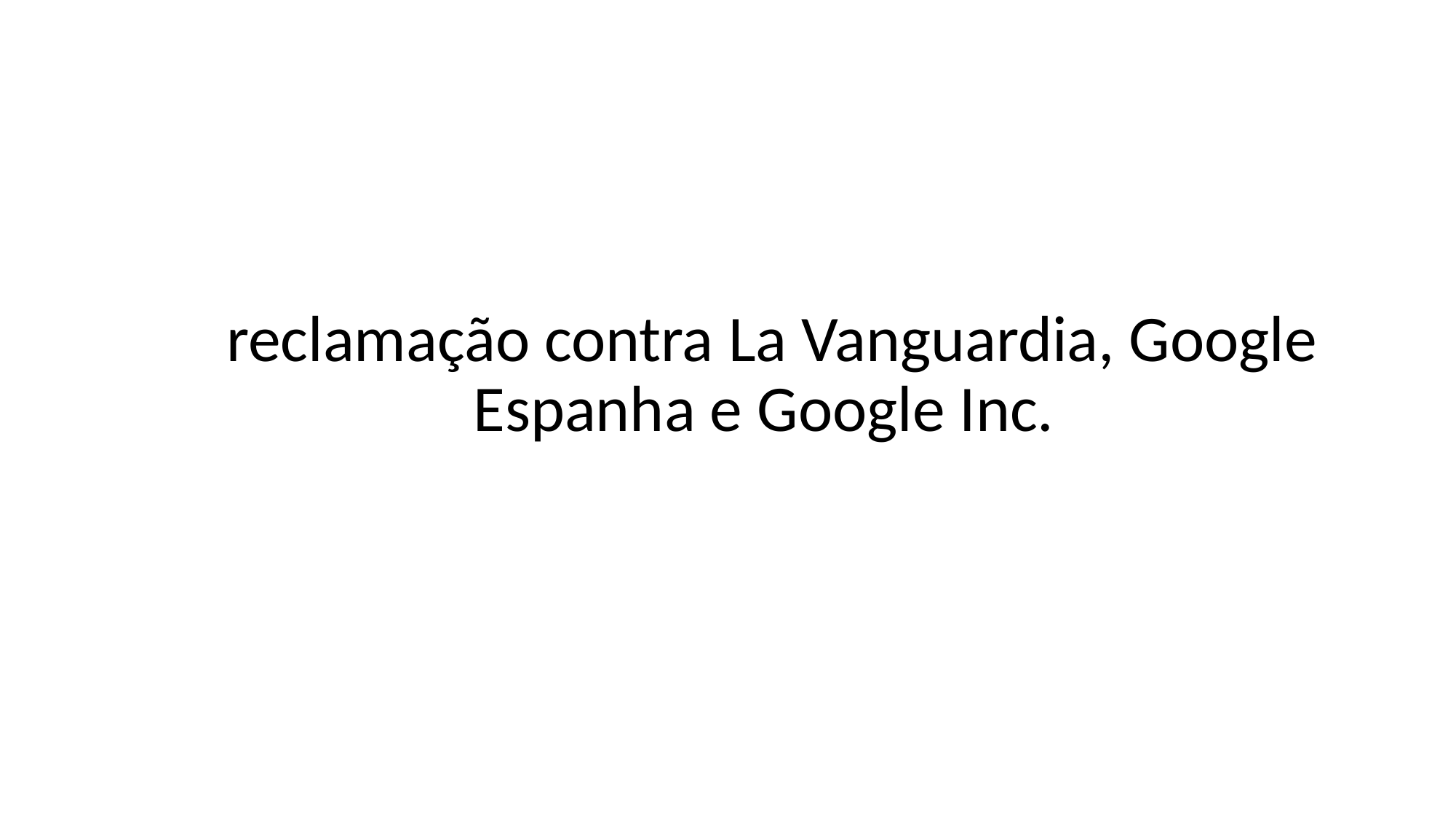

reclamação contra La Vanguardia, Google Espanha e Google Inc.